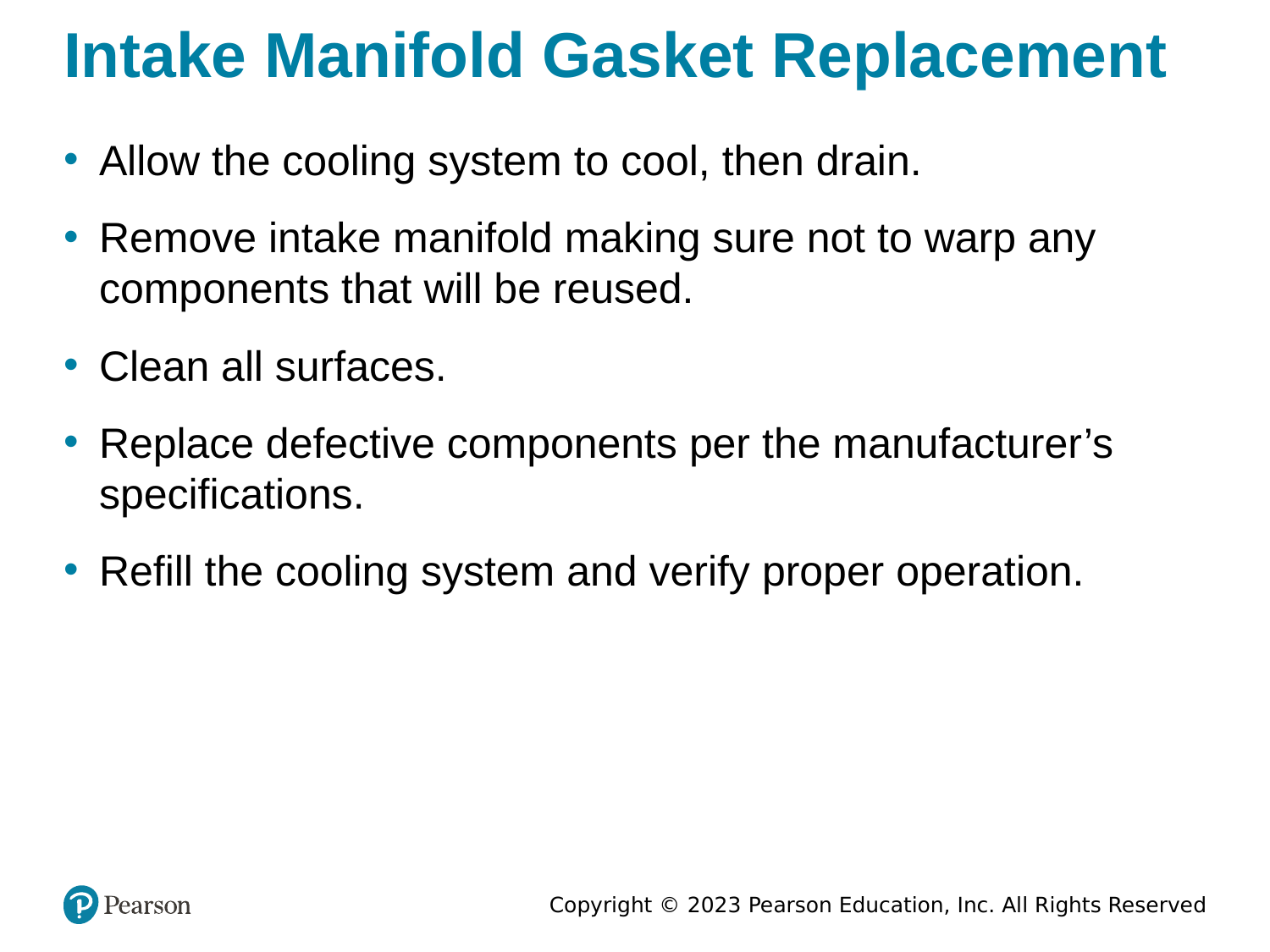

# Intake Manifold Gasket Replacement
Allow the cooling system to cool, then drain.
Remove intake manifold making sure not to warp any components that will be reused.
Clean all surfaces.
Replace defective components per the manufacturer’s specifications.
Refill the cooling system and verify proper operation.